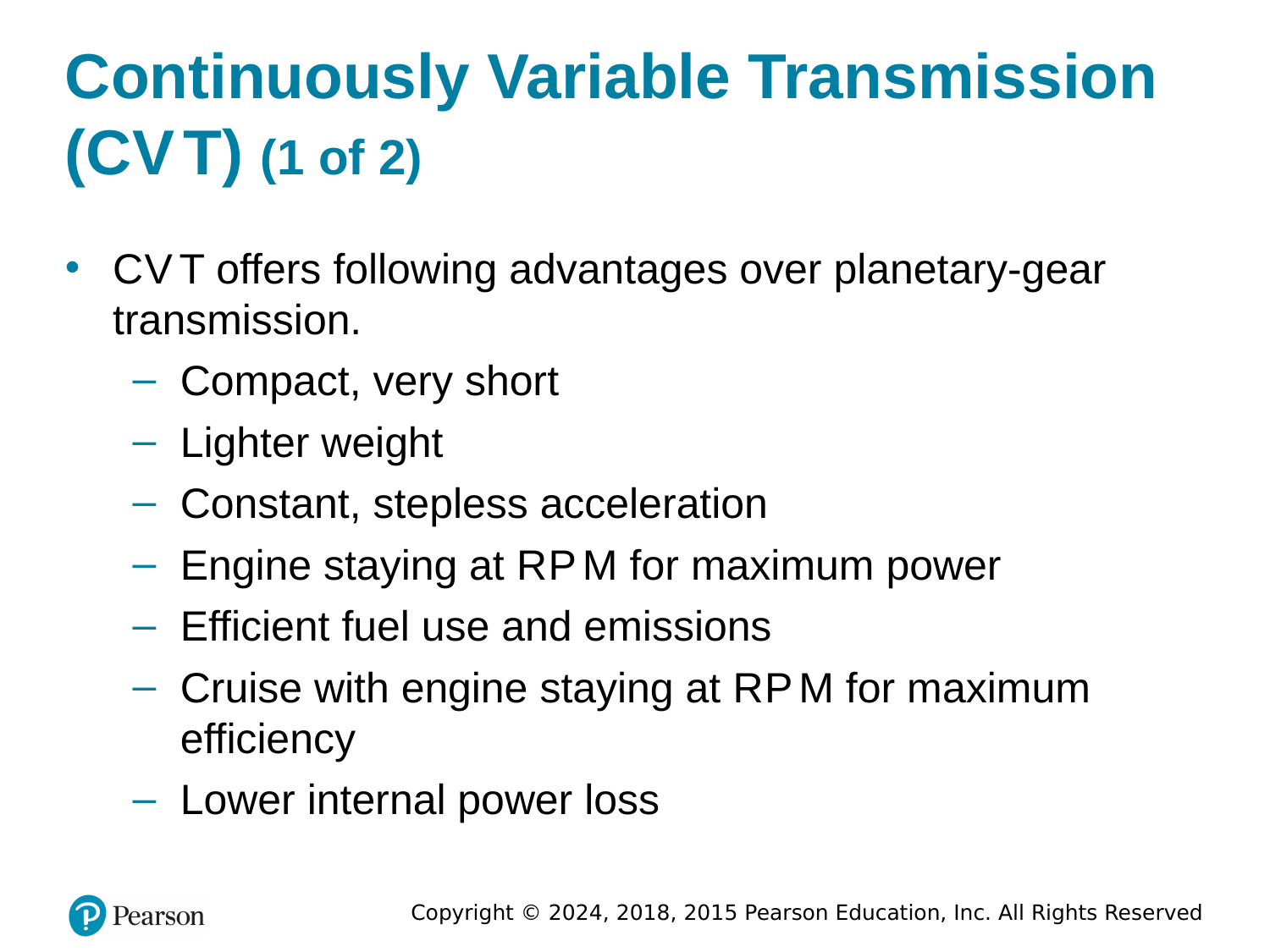

# Continuously Variable Transmission (C V T) (1 of 2)
C V T offers following advantages over planetary-gear transmission.
Compact, very short
Lighter weight
Constant, stepless acceleration
Engine staying at R P M for maximum power
Efficient fuel use and emissions
Cruise with engine staying at R P M for maximum efficiency
Lower internal power loss